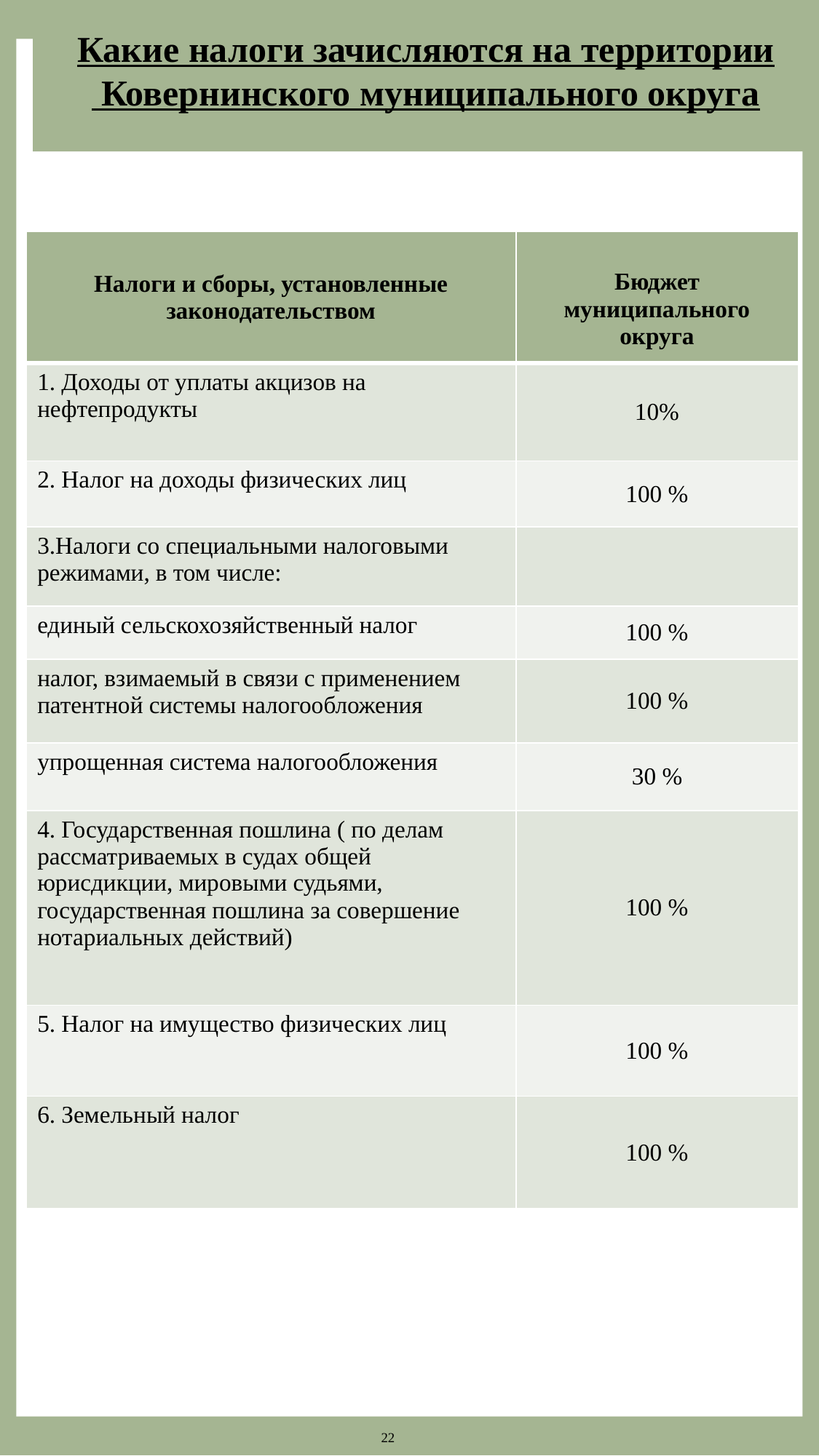

Какие налоги зачисляются на территории
 Ковернинского муниципального округа

| Налоги и сборы, установленные законодательством | Бюджет муниципального округа |
| --- | --- |
| 1. Доходы от уплаты акцизов на нефтепродукты | 10% |
| 2. Налог на доходы физических лиц | 100 % |
| 3.Налоги со специальными налоговыми режимами, в том числе: |  |
| единый сельскохозяйственный налог | 100 % |
| налог, взимаемый в связи с применением патентной системы налогообложения | 100 % |
| упрощенная система налогообложения | 30 % |
| 4. Государственная пошлина ( по делам рассматриваемых в судах общей юрисдикции, мировыми судьями, государственная пошлина за совершение нотариальных действий) | 100 % |
| 5. Налог на имущество физических лиц | 100 % |
| 6. Земельный налог | 100 % |
22